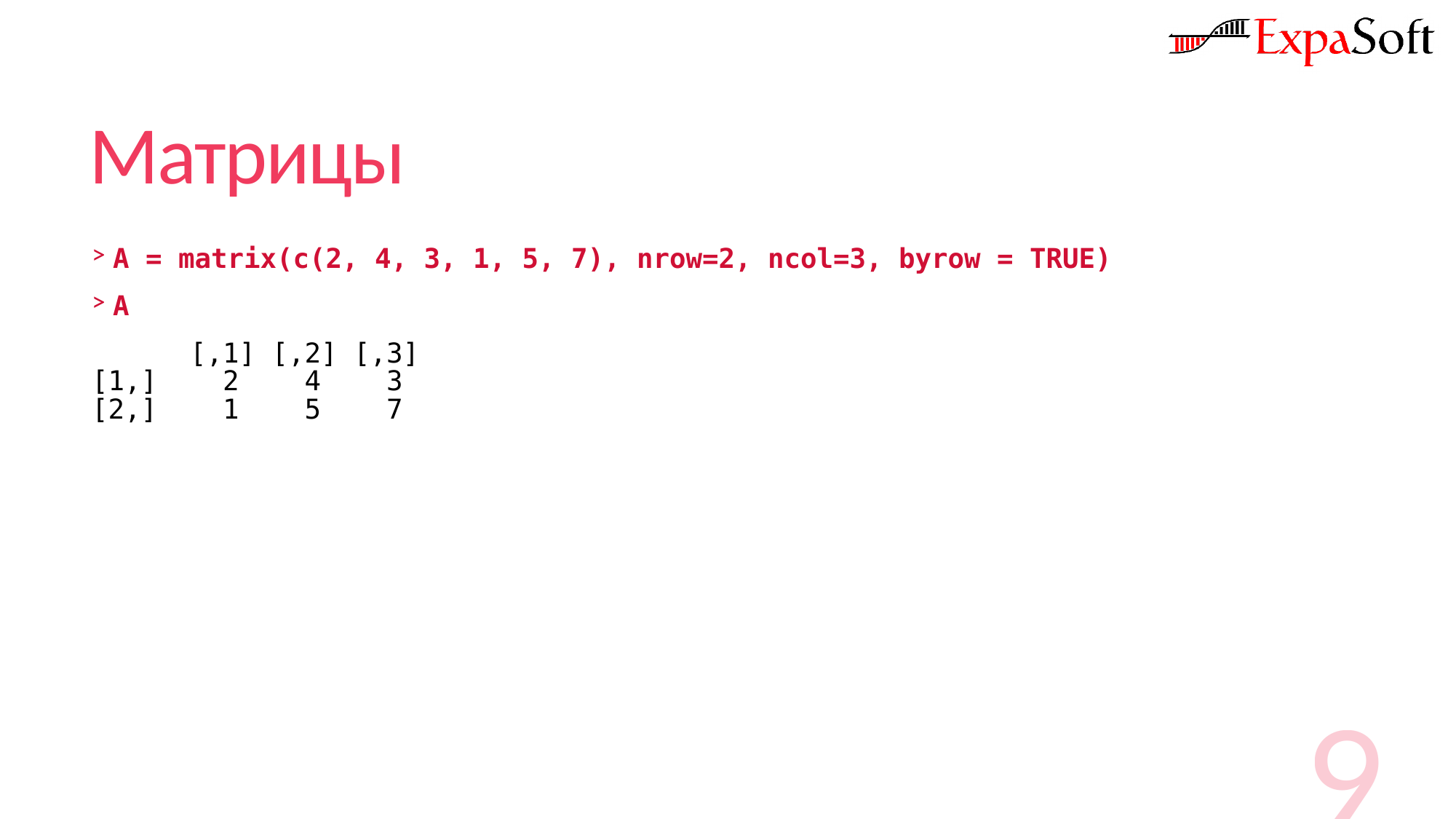

# Матрицы
A = matrix(c(2, 4, 3, 1, 5, 7), nrow=2, ncol=3, byrow = TRUE)
A
      [,1] [,2] [,3] 
[1,]    2    4    3 
[2,]    1    5    7
9